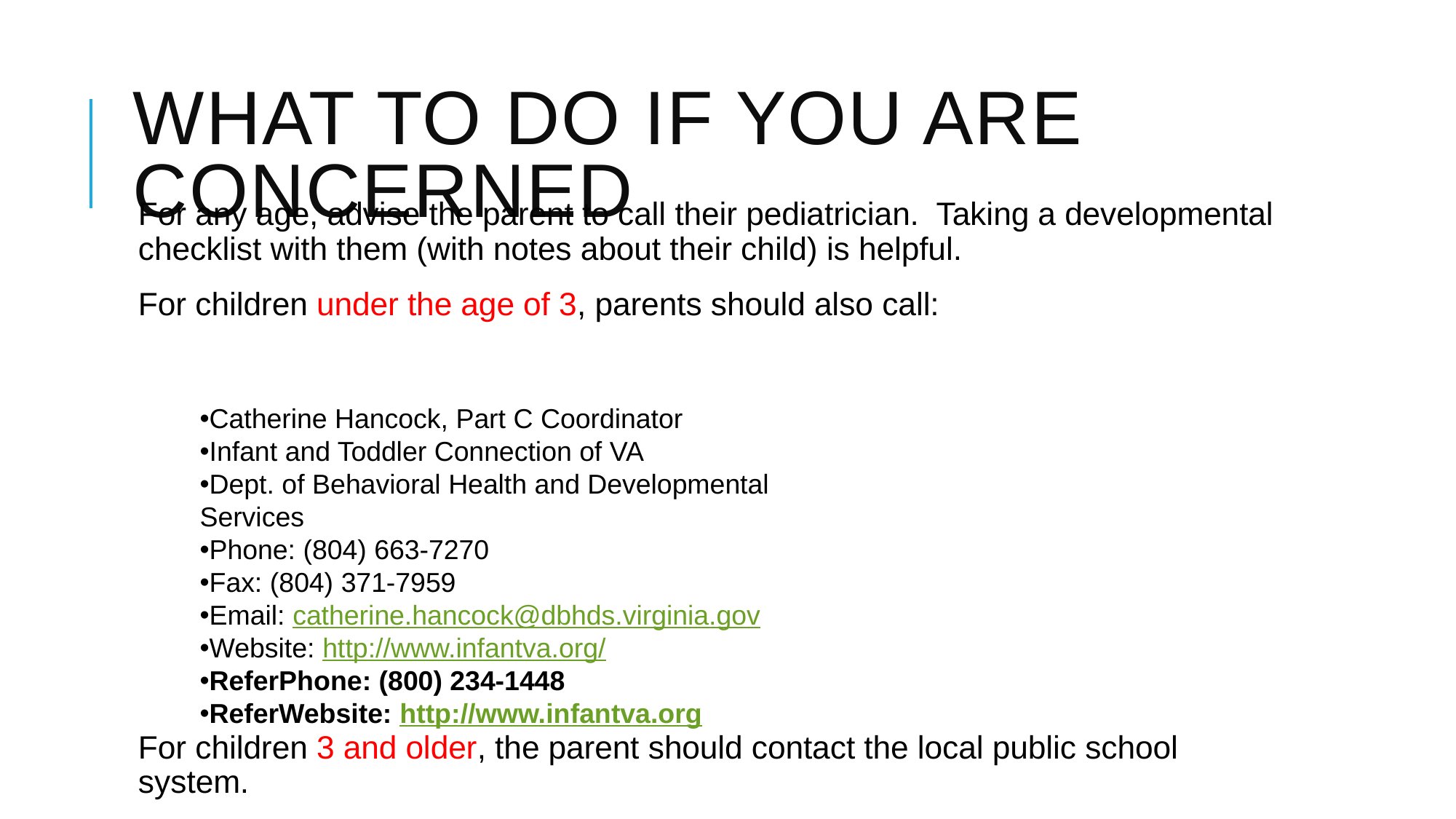

# What to do if you are concerned
For any age, advise the parent to call their pediatrician.  Taking a developmental checklist with them (with notes about their child) is helpful.
For children under the age of 3, parents should also call:

For children 3 and older, the parent should contact the local public school system.

Catherine Hancock, Part C Coordinator
Infant and Toddler Connection of VA
Dept. of Behavioral Health and Developmental Services
Phone: (804) 663-7270
Fax: (804) 371-7959
Email: catherine.hancock@dbhds.virginia.gov
Website: http://www.infantva.org/
ReferPhone: (800) 234-1448
ReferWebsite: http://www.infantva.org